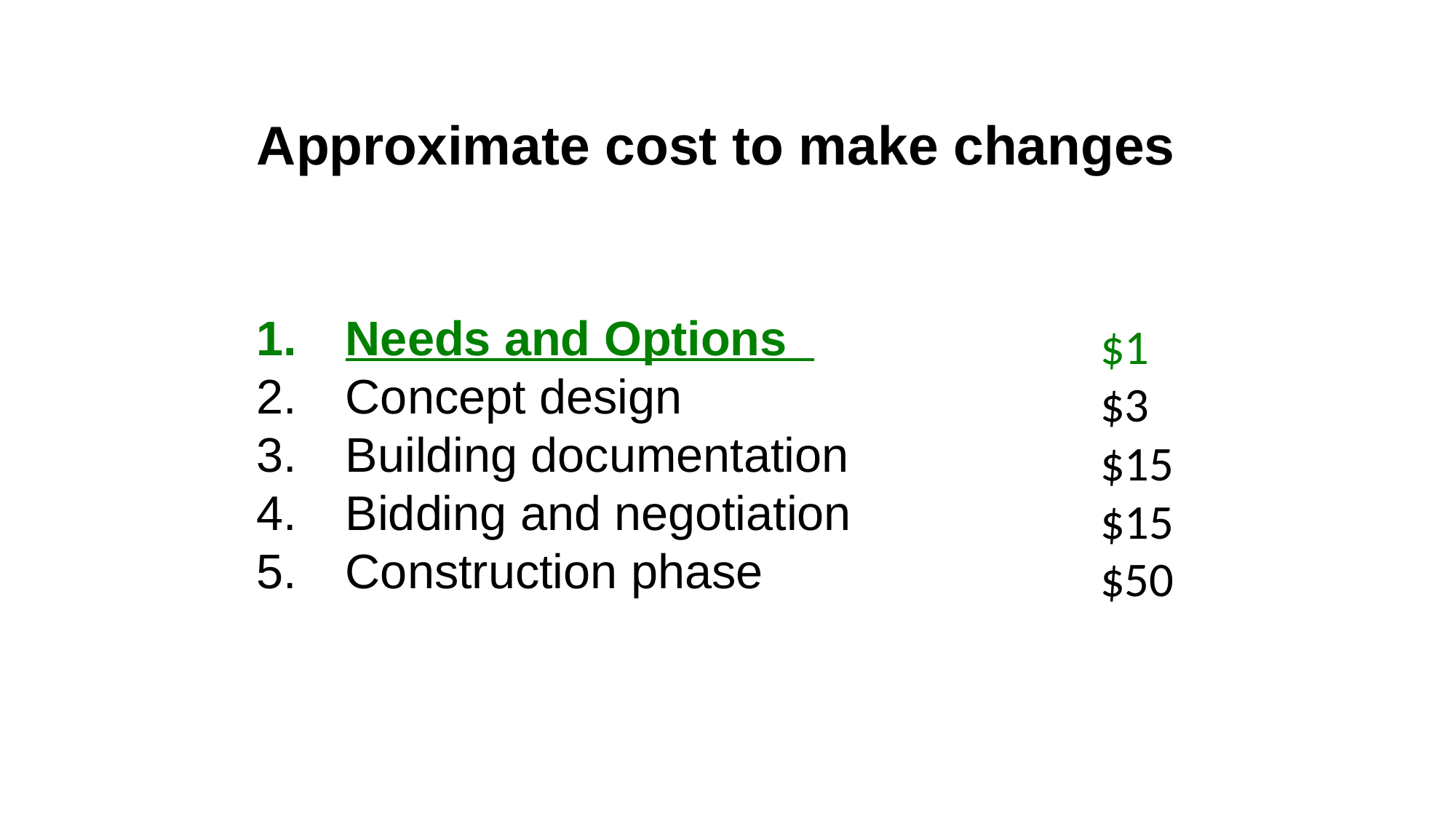

Approximate cost to make changes

Needs and Options
Concept design
Building documentation
Bidding and negotiation
Construction phase

$1
$3
$15
$15
$50